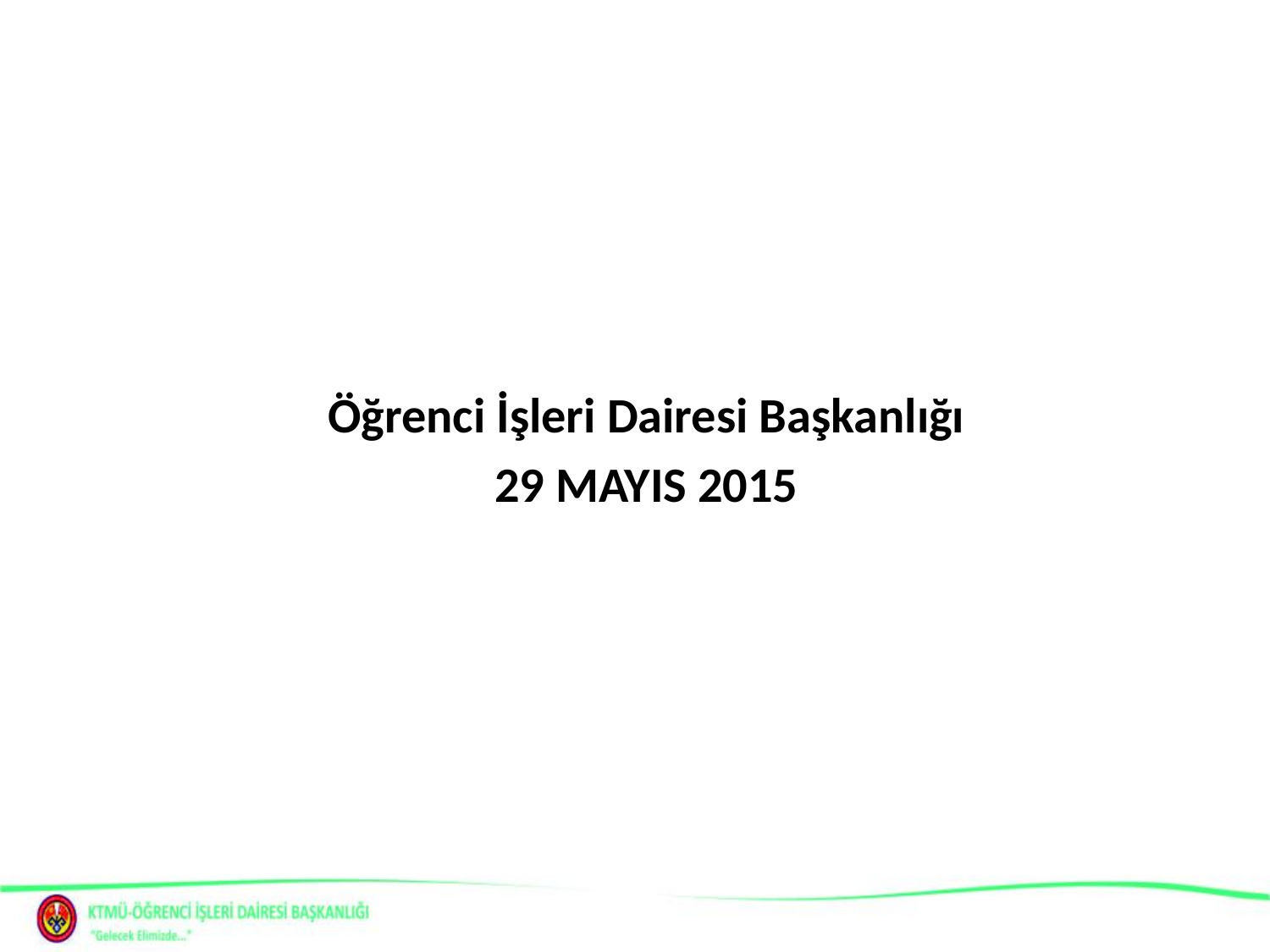

#

Öğrenci İşleri Dairesi Başkanlığı
29 MAYIS 2015